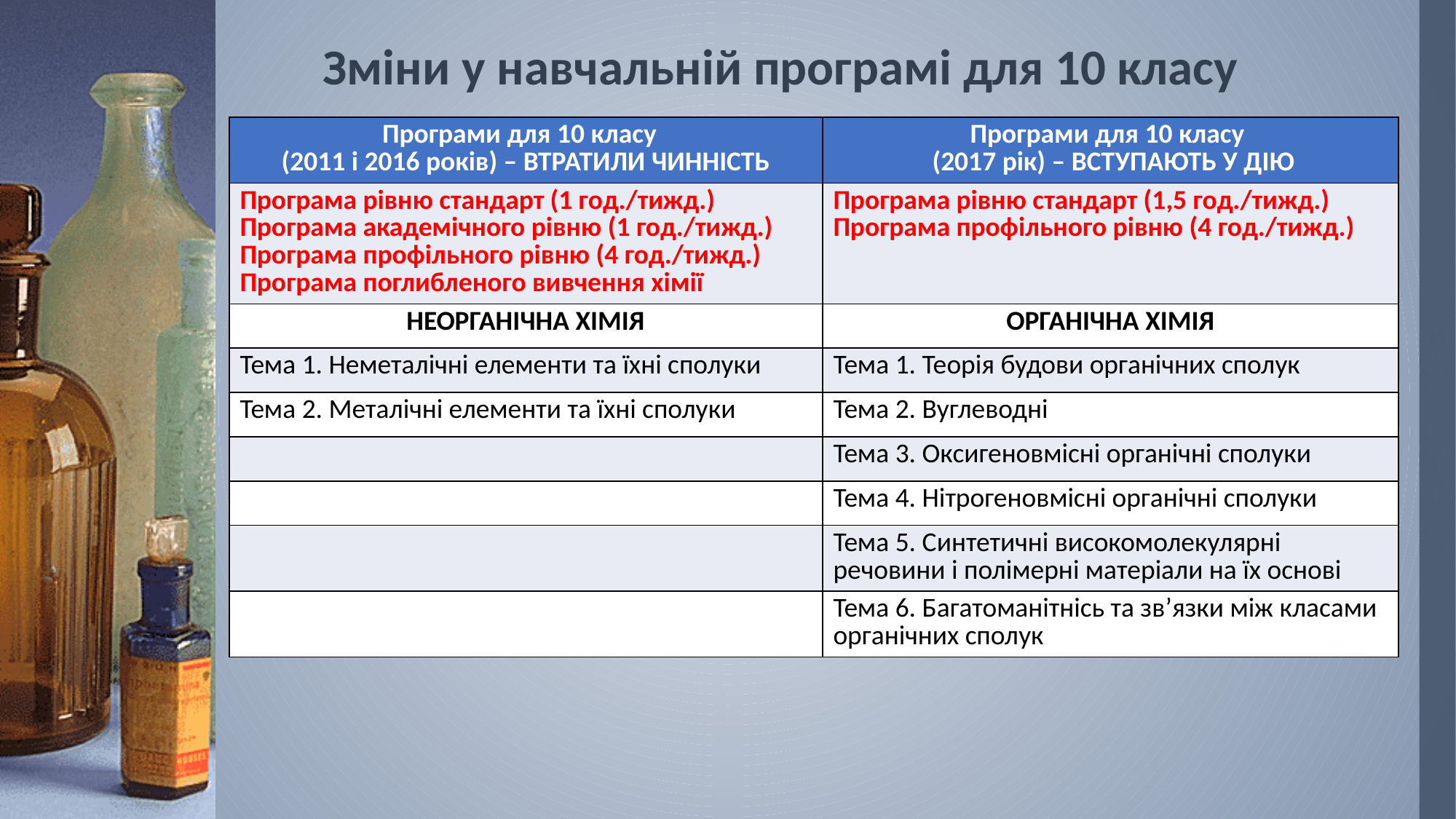

# Зміни у навчальній програмі для 10 класу
| Програми для 10 класу (2011 і 2016 років) – ВТРАТИЛИ ЧИННІСТЬ | Програми для 10 класу (2017 рік) – ВСТУПАЮТЬ У ДІЮ |
| --- | --- |
| Програма рівню стандарт (1 год./тижд.) Програма академічного рівню (1 год./тижд.) Програма профільного рівню (4 год./тижд.) Програма поглибленого вивчення хімії | Програма рівню стандарт (1,5 год./тижд.) Програма профільного рівню (4 год./тижд.) |
| НЕОРГАНІЧНА ХІМІЯ | ОРГАНІЧНА ХІМІЯ |
| Тема 1. Неметалічні елементи та їхні сполуки | Тема 1. Теорія будови органічних сполук |
| Тема 2. Металічні елементи та їхні сполуки | Тема 2. Вуглеводні |
|  | Тема 3. Оксигеновмісні органічні сполуки |
|  | Тема 4. Нітрогеновмісні органічні сполуки |
|  | Тема 5. Синтетичні високомолекулярні речовини і полімерні матеріали на їх основі |
|  | Тема 6. Багатоманітнісь та зв’язки між класами органічних сполук |